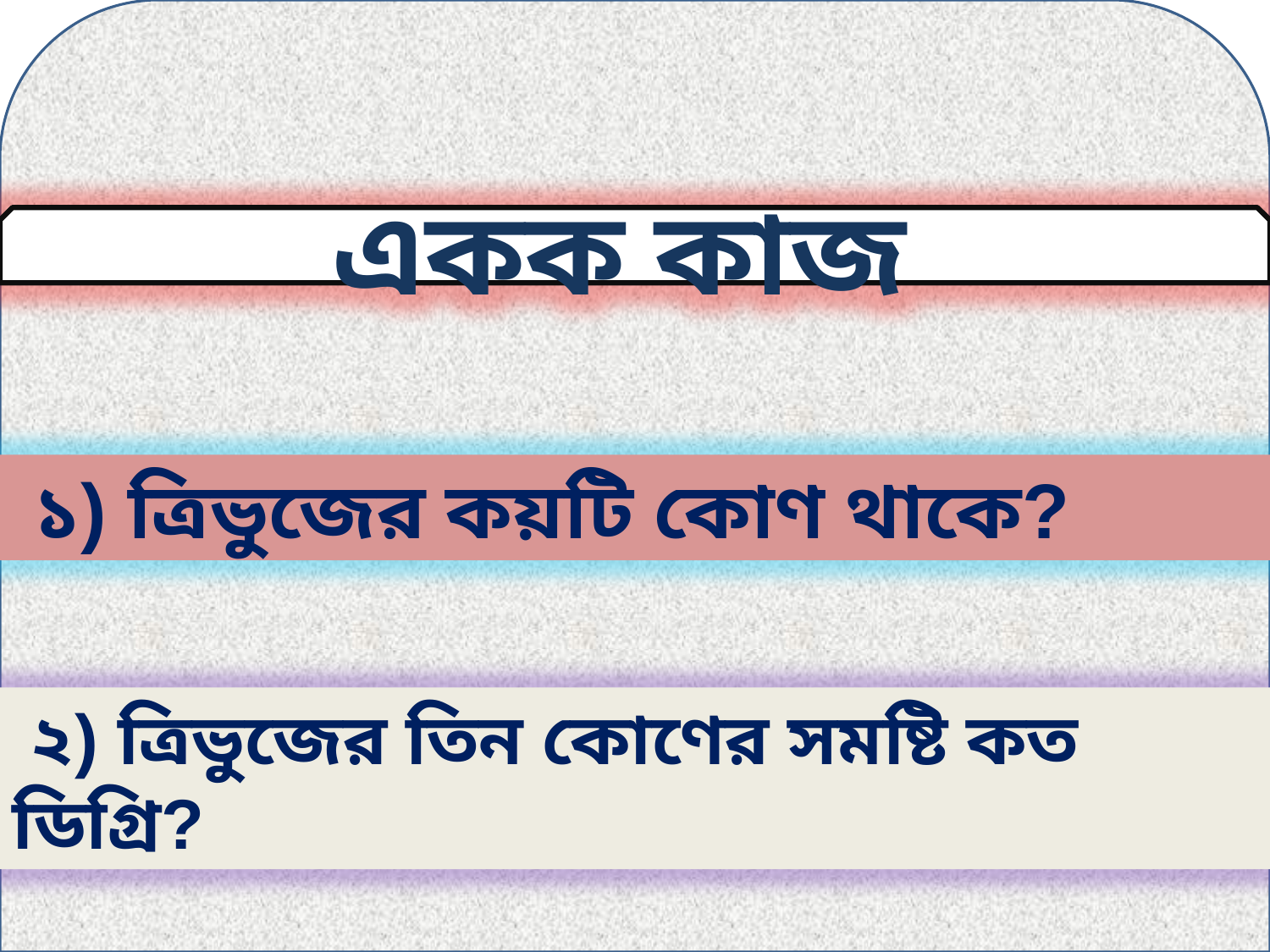

একক কাজ
 ১) ত্রিভুজের কয়টি কোণ থাকে?
 ২) ত্রিভুজের তিন কোণের সমষ্টি কত ডিগ্রি?